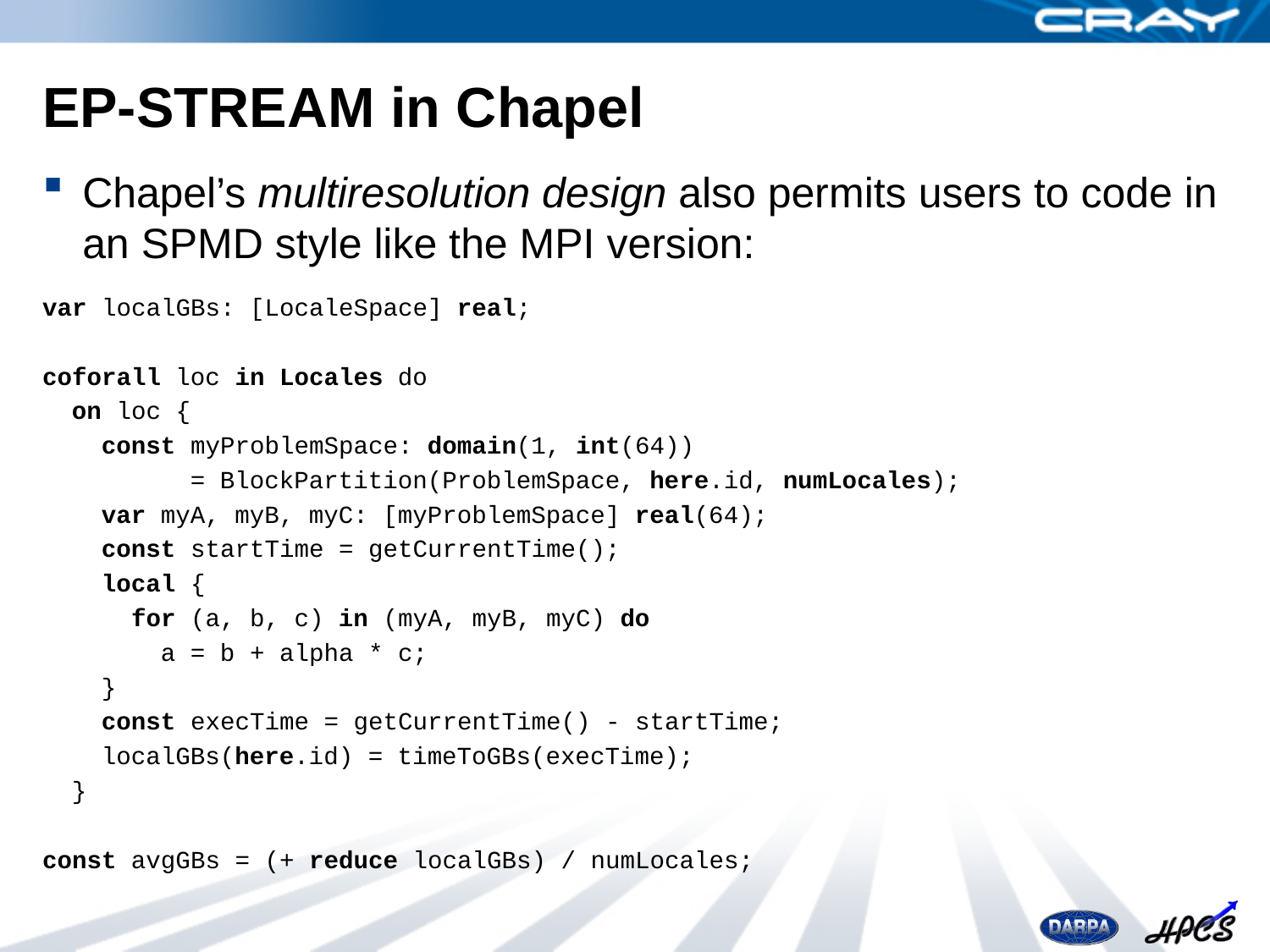

# EP-STREAM in Chapel
Chapel’s multiresolution design also permits users to code in an SPMD style like the MPI version:

var localGBs: [LocaleSpace] real;

coforall loc in Locales do
  on loc {
    const myProblemSpace: domain(1, int(64))
          = BlockPartition(ProblemSpace, here.id, numLocales);
    var myA, myB, myC: [myProblemSpace] real(64);
    const startTime = getCurrentTime();
    local {
      for (a, b, c) in (myA, myB, myC) do
        a = b + alpha * c;
    }
    const execTime = getCurrentTime() - startTime;
    localGBs(here.id) = timeToGBs(execTime);
  }

const avgGBs = (+ reduce localGBs) / numLocales;